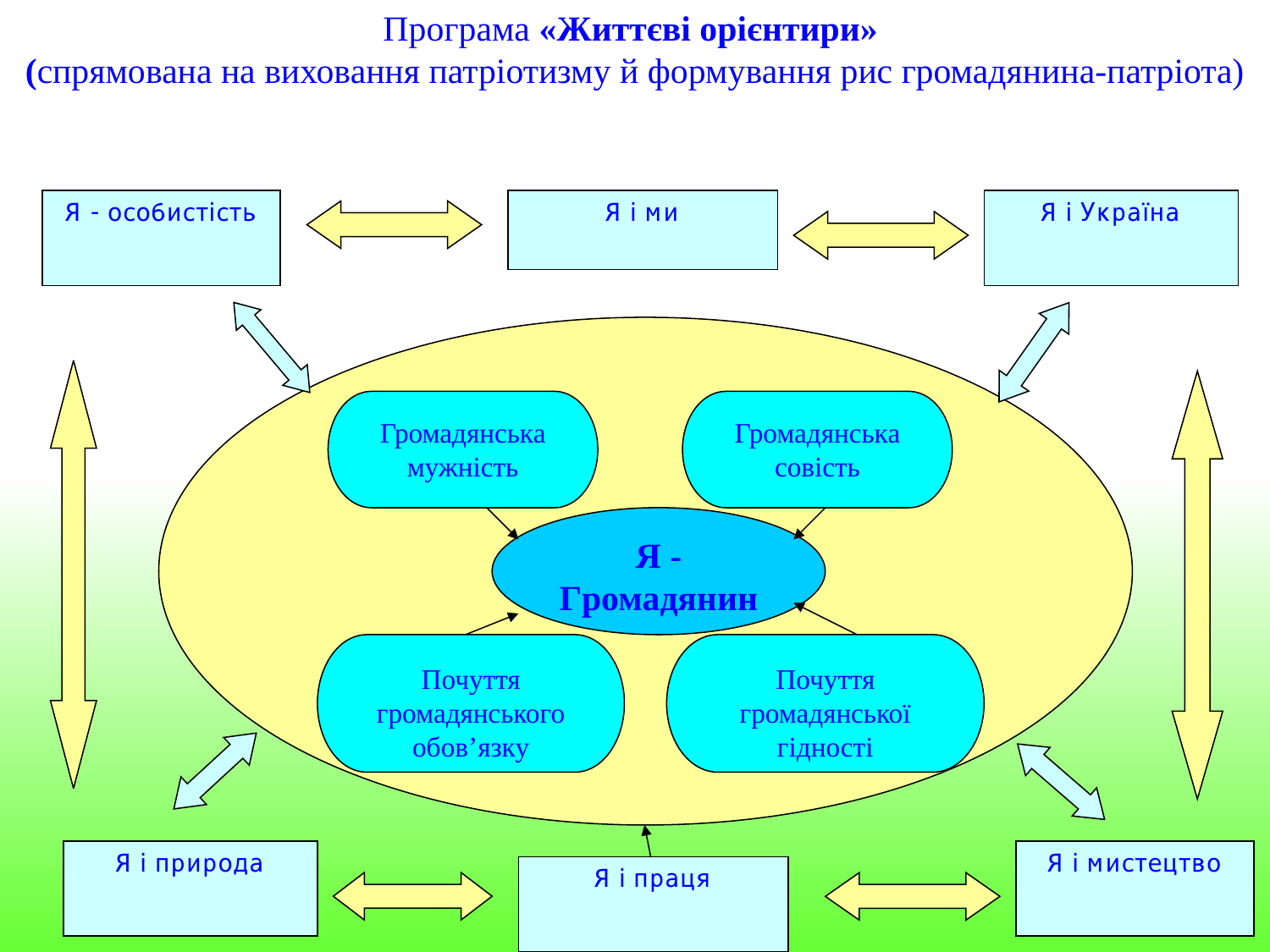

Програма «Життєві орієнтири»
(спрямована на виховання патріотизму й формування рис громадянина-патріота)

Я - особистість
Я і ми
Я і Україна

Громадянська
мужність
Громадянська совість

Я - Громадянин

Почуття громадянського обов’язку
Почуття громадянської гідності

Я і природа

Я і мистецтво
Я і праця